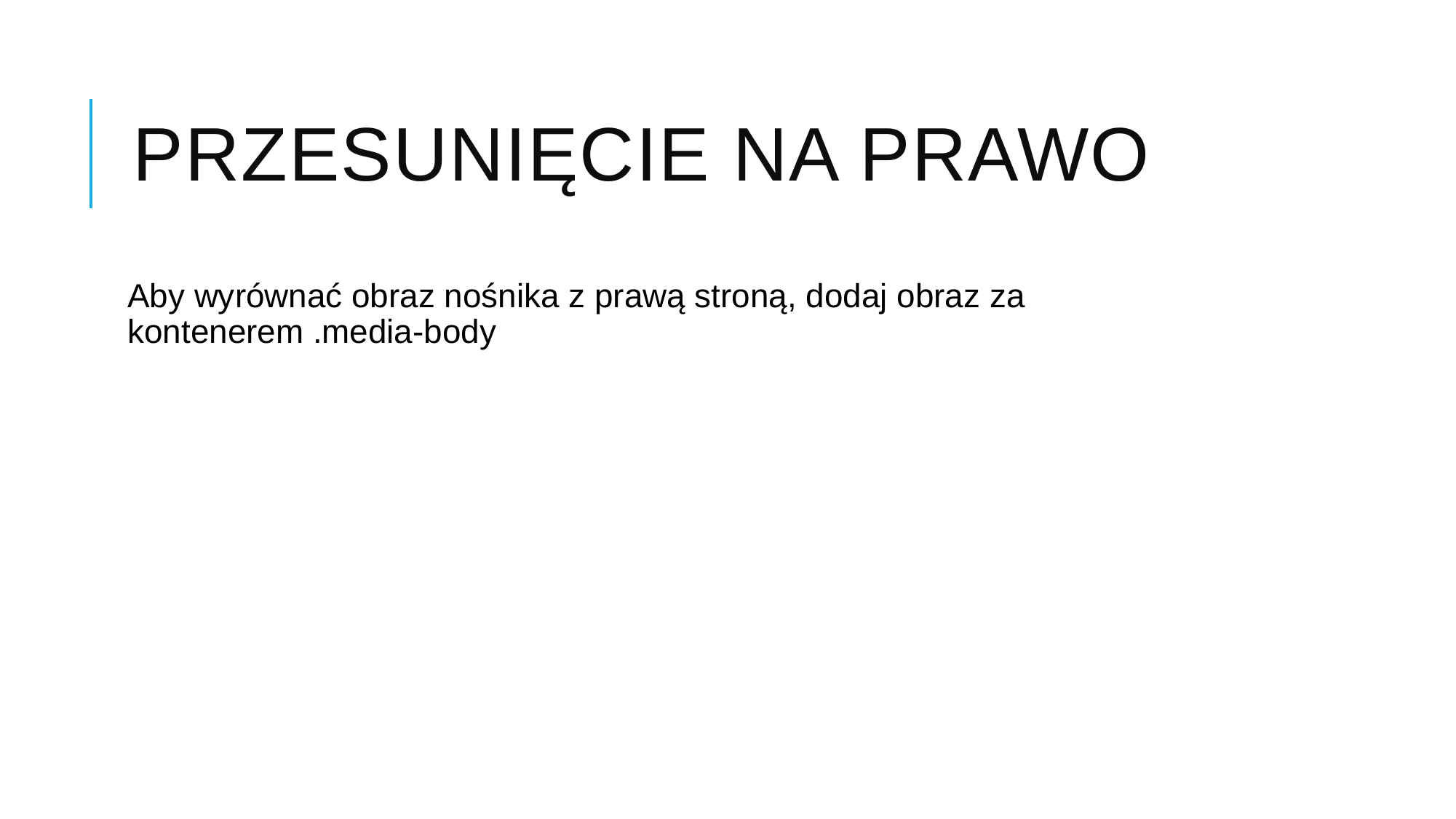

# Przesunięcie na prawo
Aby wyrównać obraz nośnika z prawą stroną, dodaj obraz za kontenerem .media-body